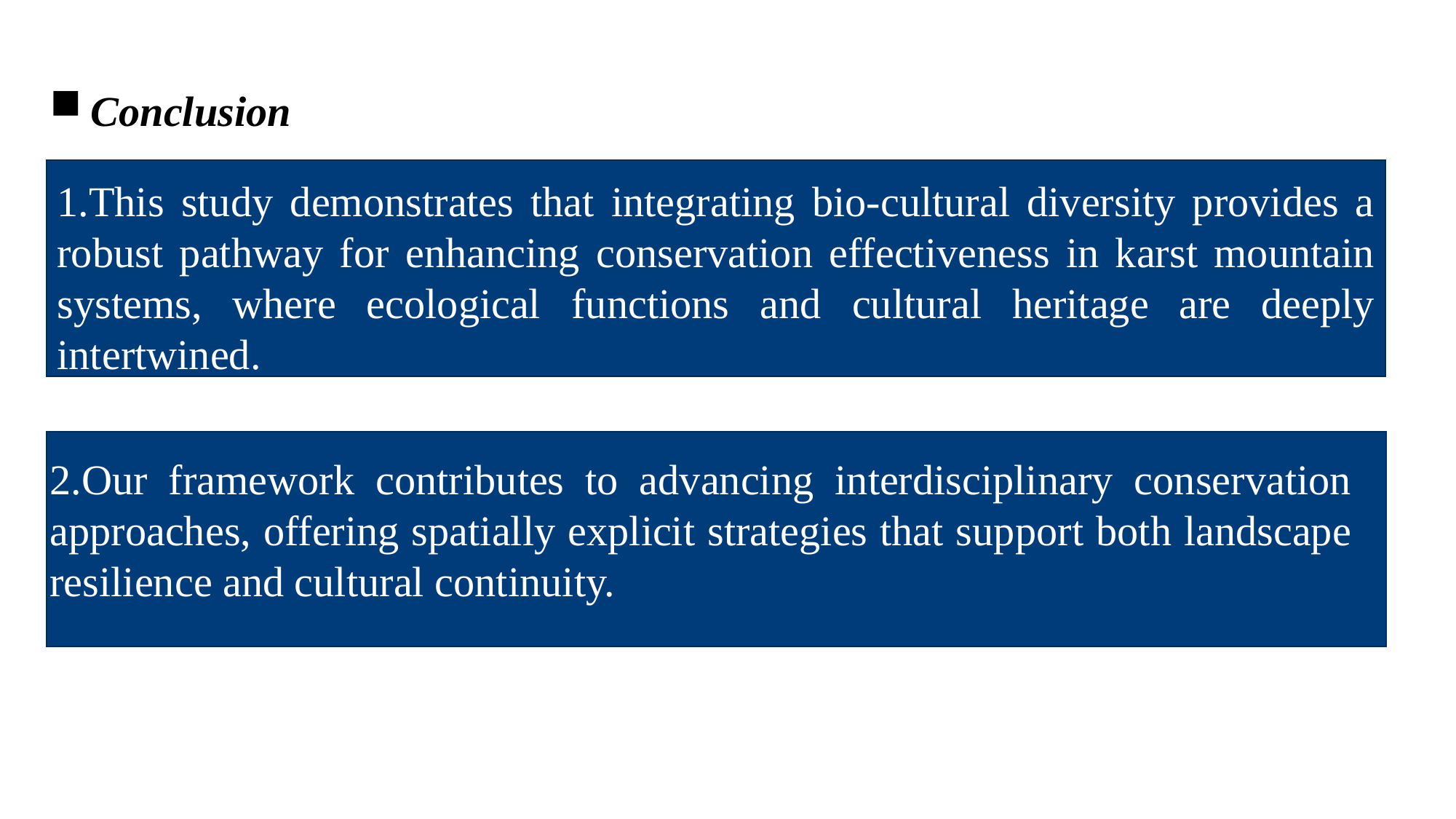

Conclusion

1.This study demonstrates that integrating bio-cultural diversity provides a robust pathway for enhancing conservation effectiveness in karst mountain systems, where ecological functions and cultural heritage are deeply intertwined.

2.Our framework contributes to advancing interdisciplinary conservation approaches, offering spatially explicit strategies that support both landscape resilience and cultural continuity.